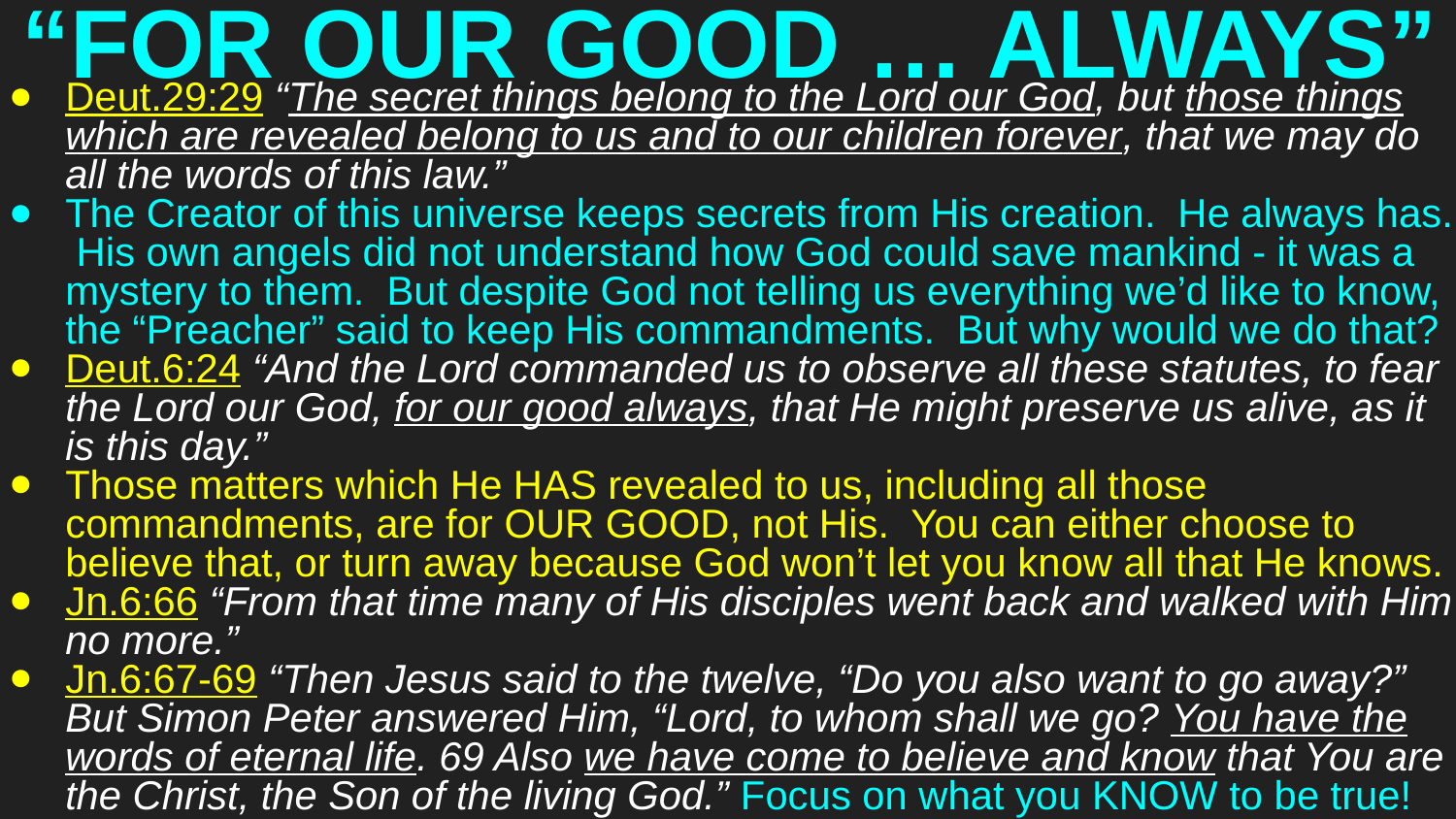

# “FOR OUR GOOD … ALWAYS”
Deut.29:29 “The secret things belong to the Lord our God, but those things which are revealed belong to us and to our children forever, that we may do all the words of this law.”
The Creator of this universe keeps secrets from His creation.  He always has.  His own angels did not understand how God could save mankind - it was a mystery to them.  But despite God not telling us everything we’d like to know, the “Preacher” said to keep His commandments.  But why would we do that?
Deut.6:24 “And the Lord commanded us to observe all these statutes, to fear the Lord our God, for our good always, that He might preserve us alive, as it is this day.”
Those matters which He HAS revealed to us, including all those commandments, are for OUR GOOD, not His.  You can either choose to believe that, or turn away because God won’t let you know all that He knows.
Jn.6:66 “From that time many of His disciples went back and walked with Him no more.”
Jn.6:67-69 “Then Jesus said to the twelve, “Do you also want to go away?” But Simon Peter answered Him, “Lord, to whom shall we go? You have the words of eternal life. 69 Also we have come to believe and know that You are the Christ, the Son of the living God.” Focus on what you KNOW to be true!